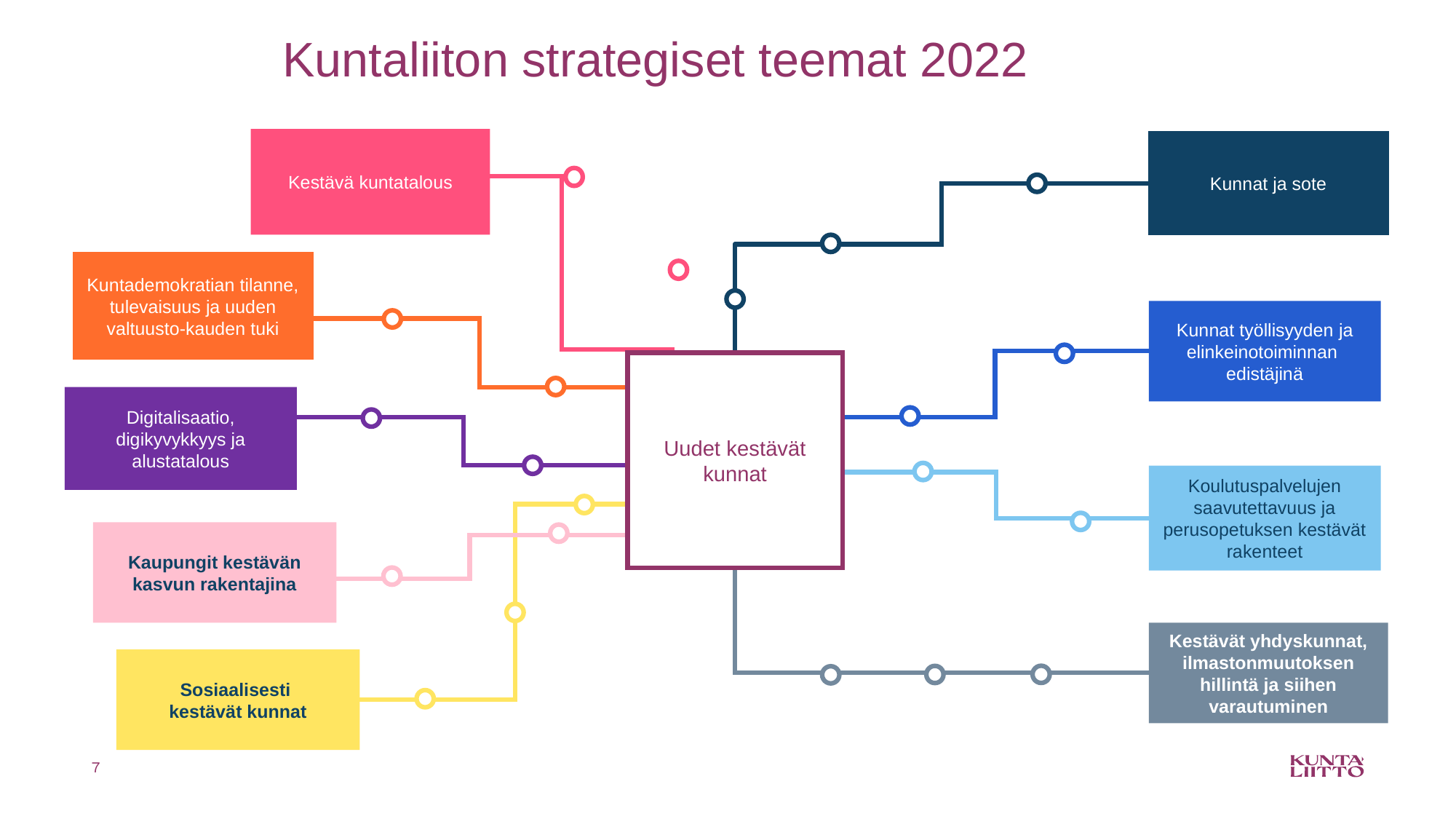

# Kuntaliiton strategiset teemat 2022
Kestävä kuntatalous
Kunnat ja sote

Kuntademokratian tilanne, tulevaisuus ja uuden valtuusto-kauden tuki

Kunnat työllisyyden ja elinkeinotoiminnan  edistäjinä

Uudet kestävät kunnat

Digitalisaatio, digikyvykkyys ja alustatalous

Koulutuspalvelujen saavutettavuus ja perusopetuksen kestävät rakenteet

Kaupungit kestävän kasvun rakentajina

Kestävät yhdyskunnat, ilmastonmuutoksen hillintä ja siihen varautuminen
Sosiaalisesti
kestävät kunnat

7